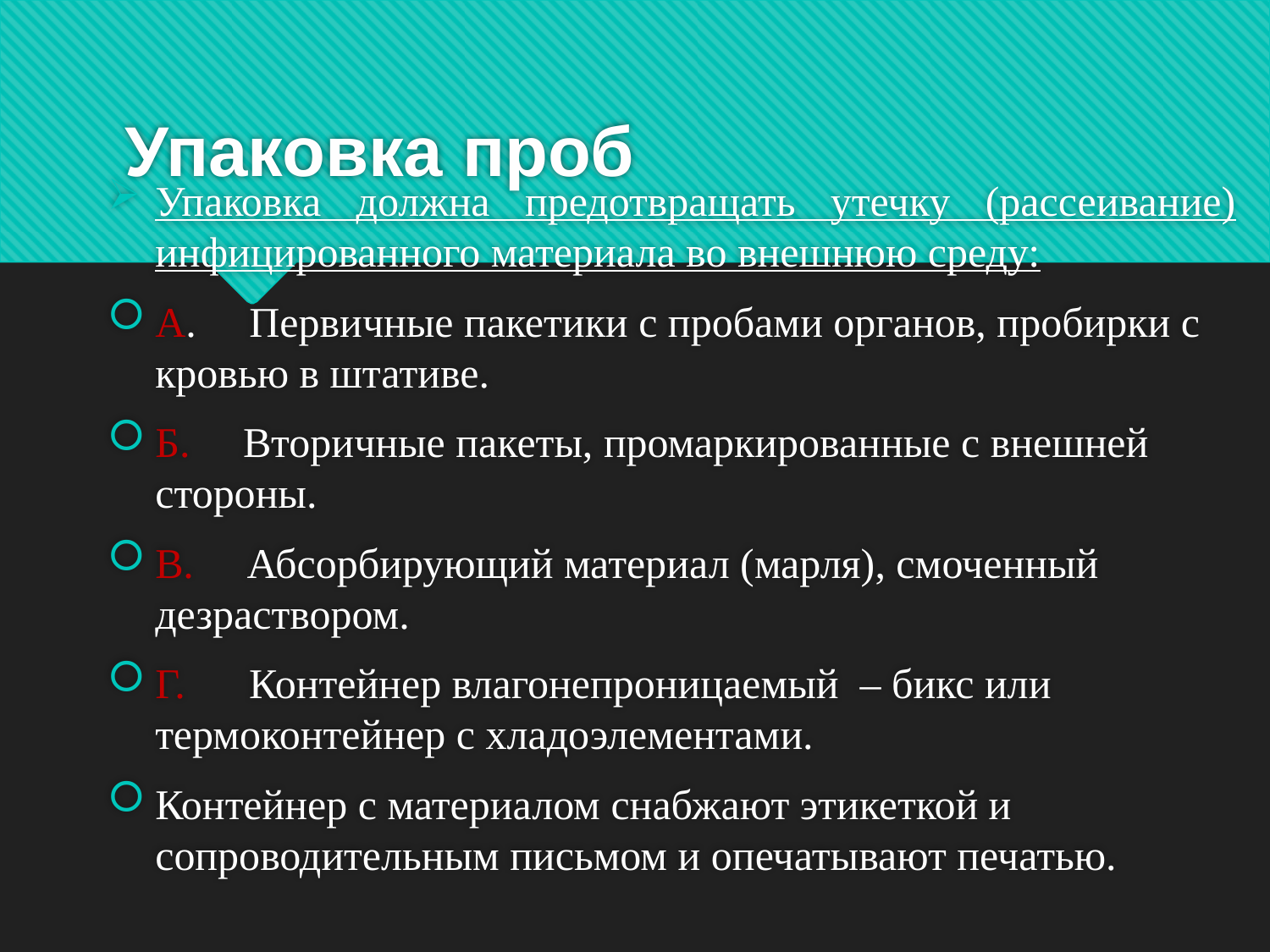

# Упаковка проб
Упаковка должна предотвращать утечку (рассеивание) инфицированного материала во внешнюю среду:
А.     Первичные пакетики с пробами органов, пробирки с кровью в штативе.
Б.     Вторичные пакеты, промаркированные с внешней  стороны.
В.     Абсорбирующий материал (марля), смоченный дезраствором.
Г.      Контейнер влагонепроницаемый  – бикс или термоконтейнер с хладоэлементами.
Контейнер с материалом снабжают этикеткой и сопроводительным письмом и опечатывают печатью.